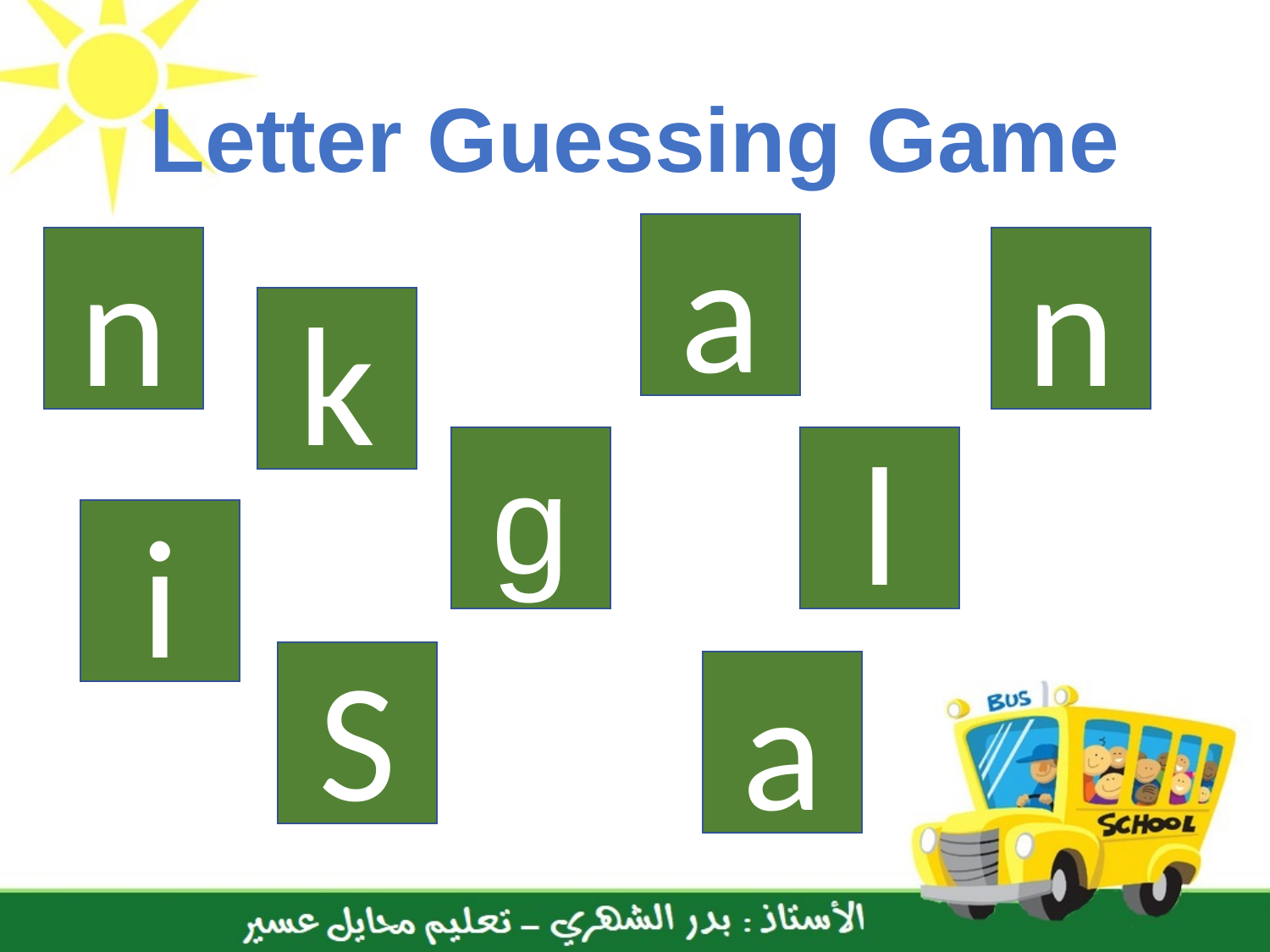

# Letter Guessing Game
a
n
n
k
g
l
i
S
a